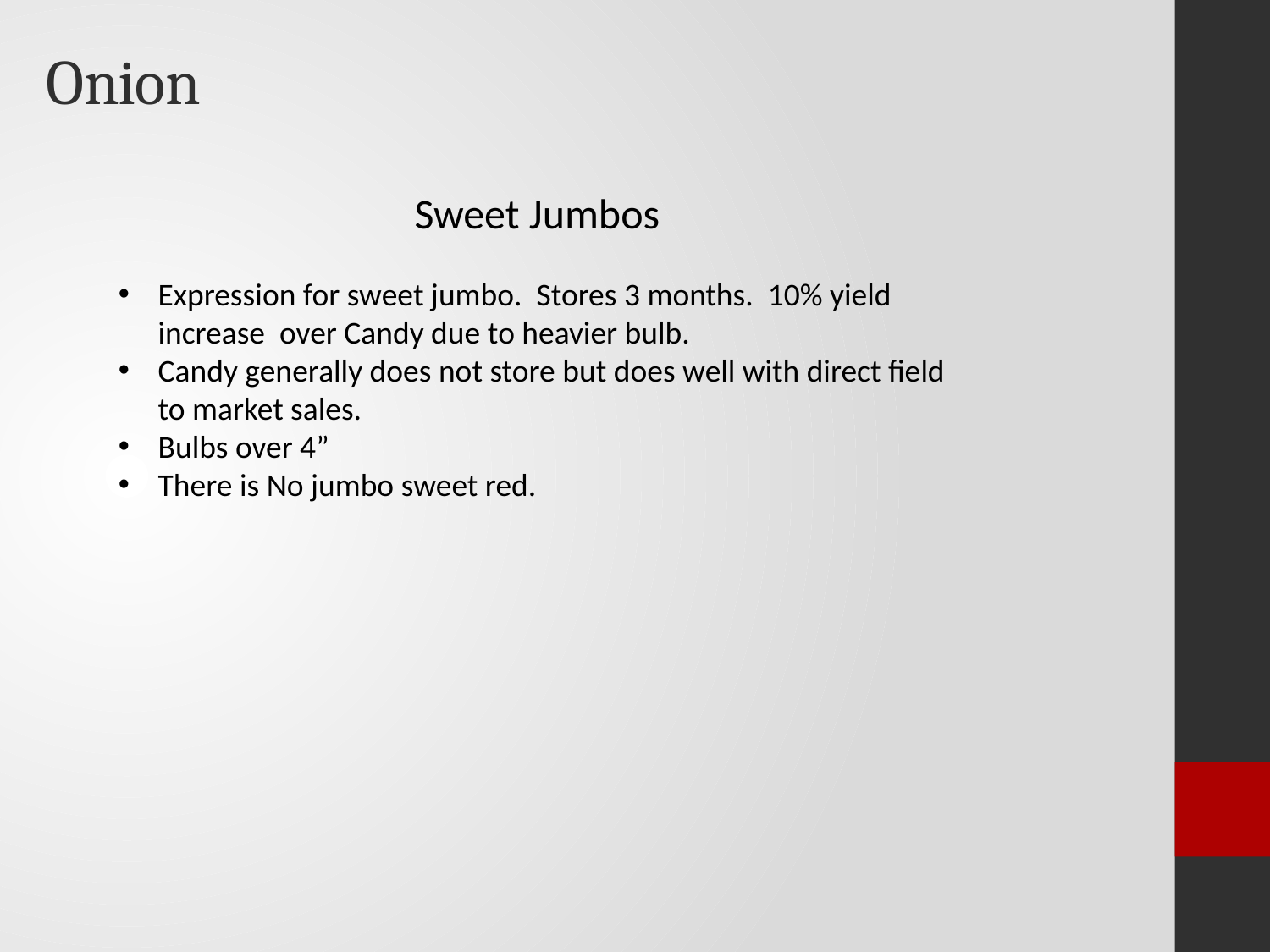

# Onion
Sweet Jumbos
Expression for sweet jumbo.  Stores 3 months.  10% yield increase  over Candy due to heavier bulb.
Candy generally does not store but does well with direct field to market sales.
Bulbs over 4”
There is No jumbo sweet red.